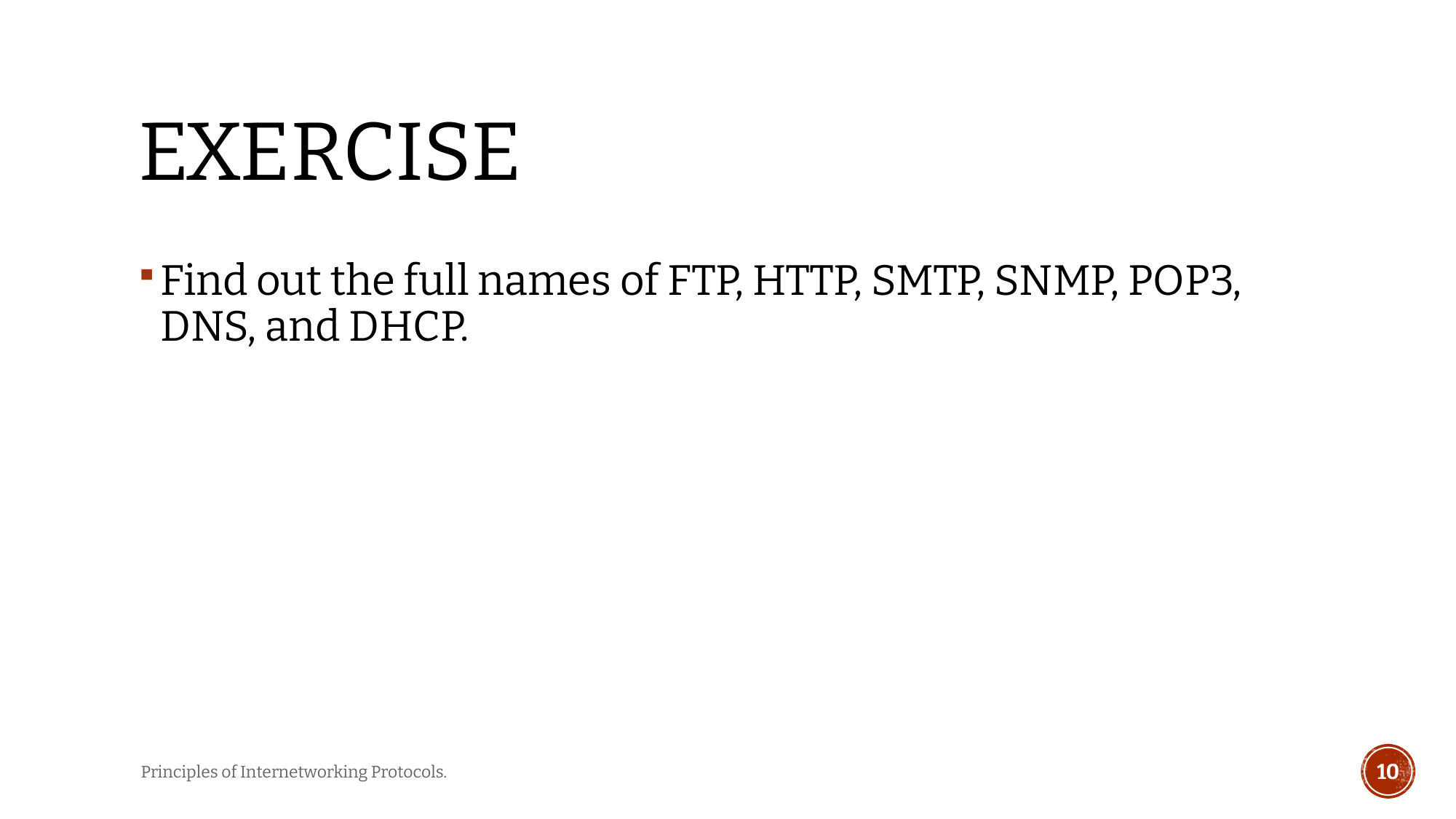

# Exercise
Find out the full names of FTP, HTTP, SMTP, SNMP, POP3, DNS, and DHCP.
Principles of Internetworking Protocols.
10